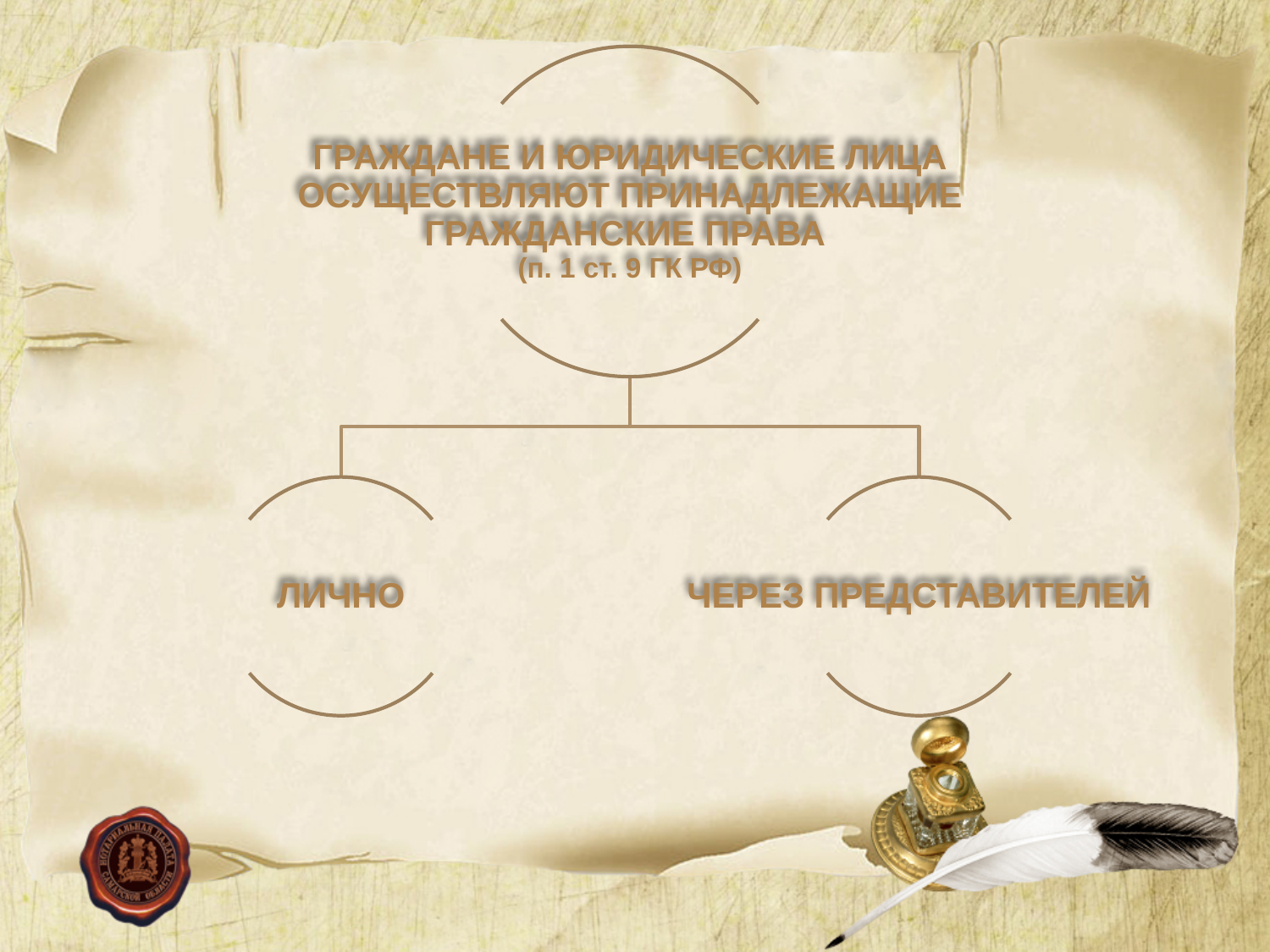

ГРАЖДАНЕ И ЮРИДИЧЕСКИЕ ЛИЦА ОСУЩЕСТВЛЯЮТ ПРИНАДЛЕЖАЩИЕ
ГРАЖДАНСКИЕ ПРАВА
(п. 1 ст. 9 ГК РФ)
ЛИЧНО
ЧЕРЕЗ ПРЕДСТАВИТЕЛЕЙ